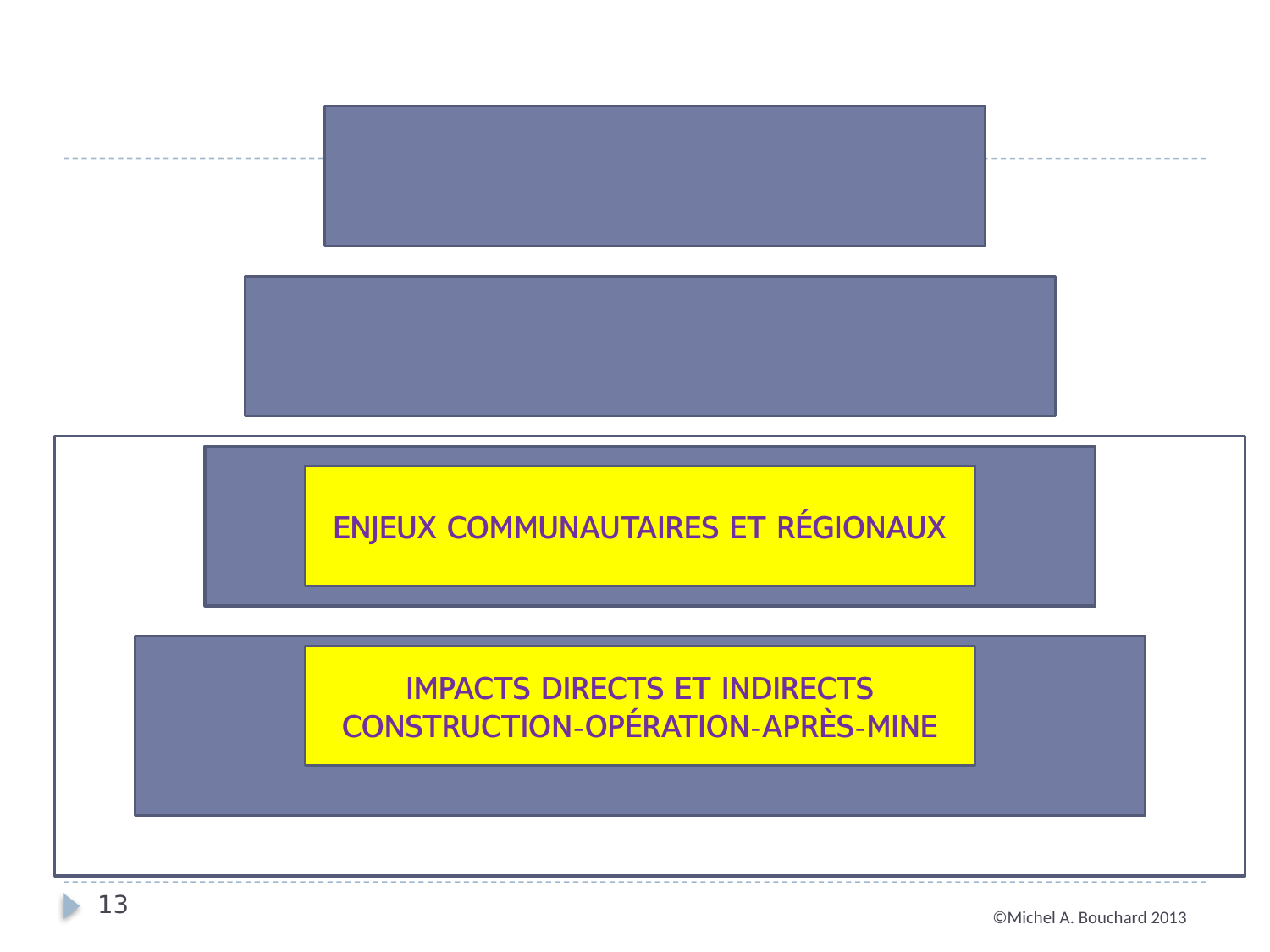

ENJEUX COMMUNAUTAIRES ET RÉGIONAUX

IMPACTS DIRECTS ET INDIRECTS
CONSTRUCTION-OPÉRATION-APRÈS-MINE
13
©Michel A. Bouchard 2013